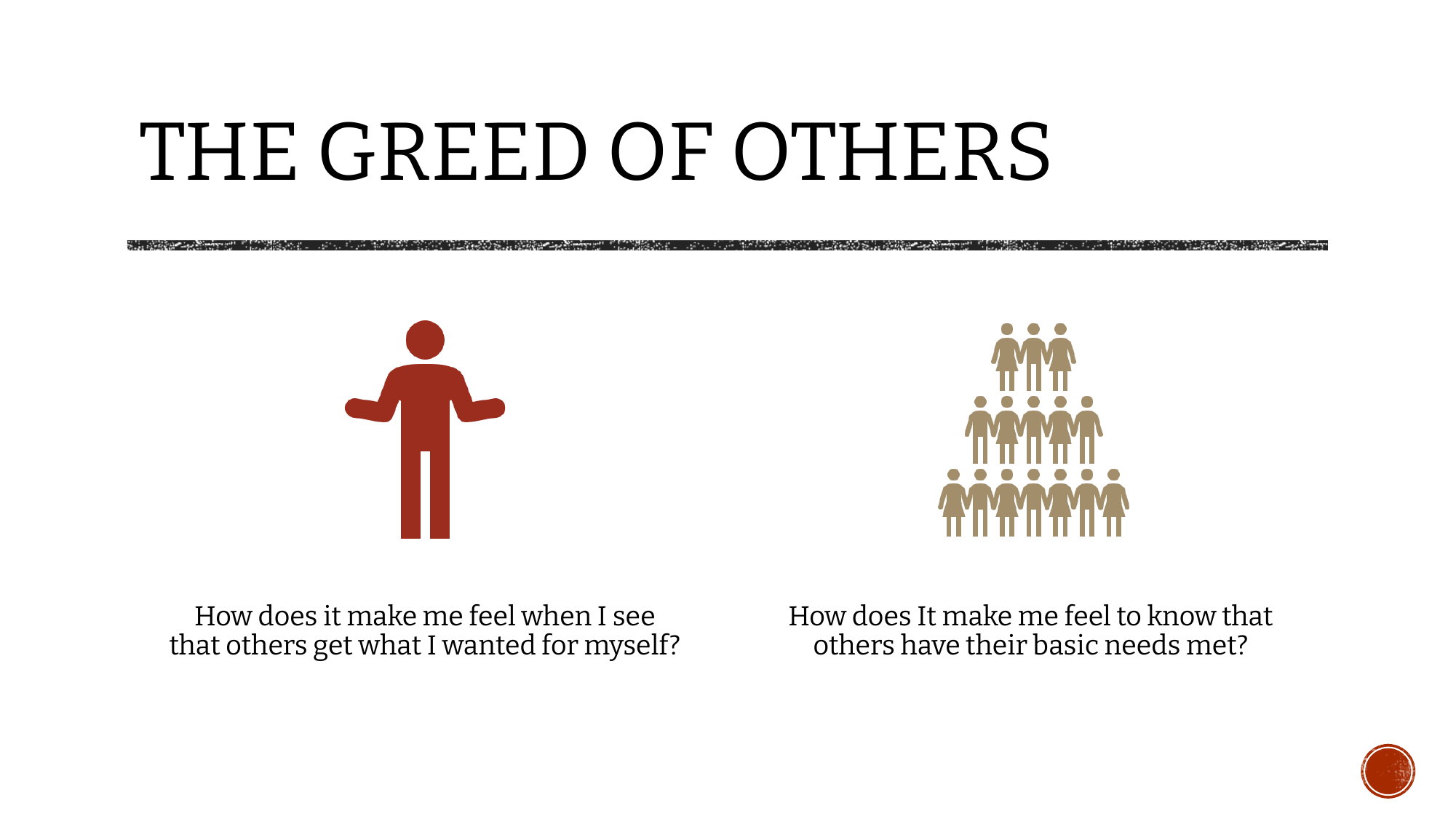

# The Greed of others

How does it make me feel when I see that others get what I wanted for myself?
How does It make me feel to know that others have their basic needs met?